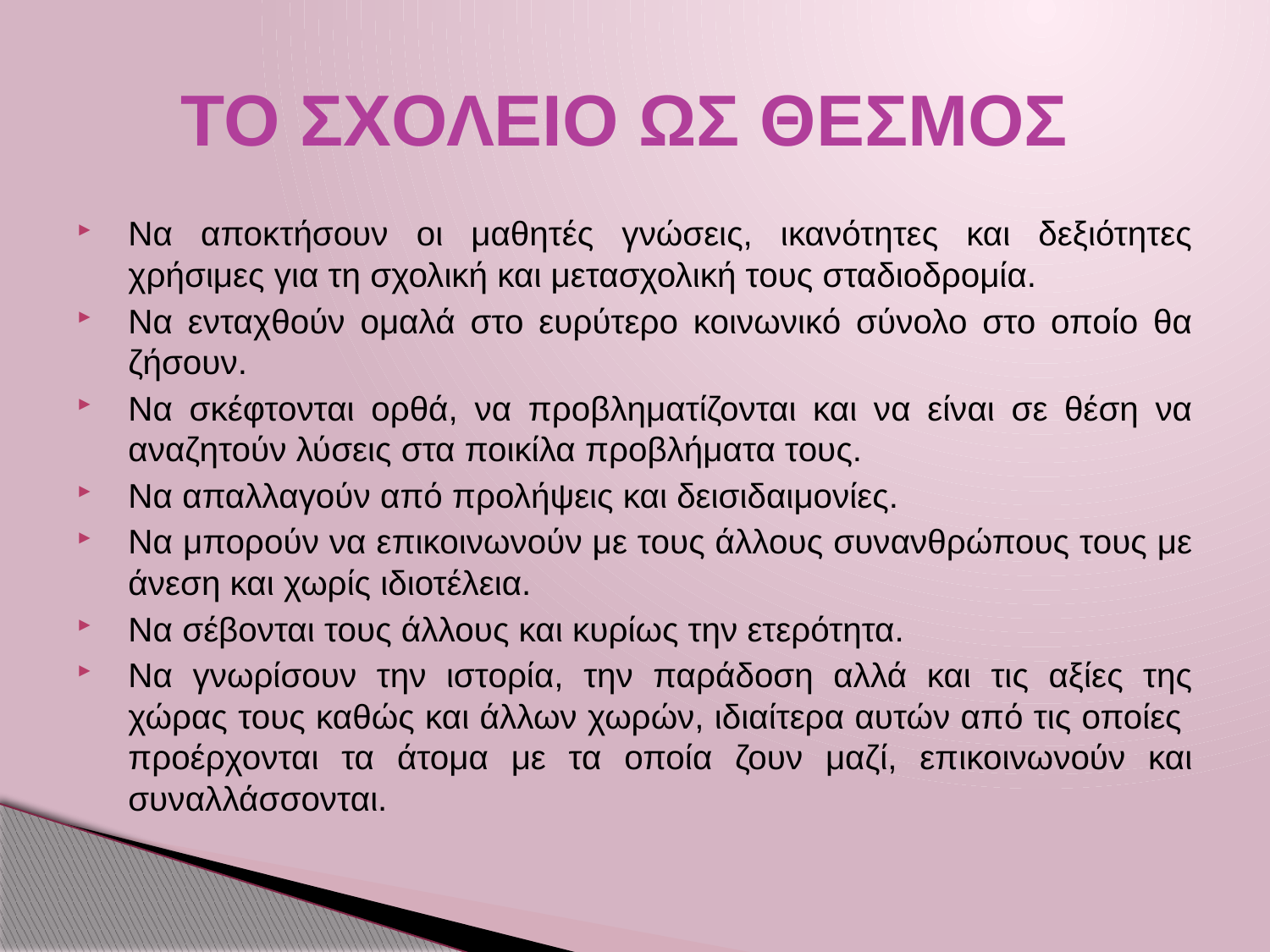

# ΤΟ ΣΧΟΛΕΙΟ ΩΣ ΘΕΣΜΟΣ
Να αποκτήσουν οι μαθητές γνώσεις, ικανότητες και δεξιότητες χρήσιμες για τη σχολική και μετασχολική τους σταδιοδρομία.
Να ενταχθούν ομαλά στο ευρύτερο κοινωνικό σύνολο στο οποίο θα ζήσουν.
Να σκέφτονται ορθά, να προβληματίζονται και να είναι σε θέση να αναζητούν λύσεις στα ποικίλα προβλήματα τους.
Να απαλλαγούν από προλήψεις και δεισιδαιμονίες.
Να μπορούν να επικοινωνούν με τους άλλους συνανθρώπους τους με άνεση και χωρίς ιδιοτέλεια.
Να σέβονται τους άλλους και κυρίως την ετερότητα.
Να γνωρίσουν την ιστορία, την παράδοση αλλά και τις αξίες της χώρας τους καθώς και άλλων χωρών, ιδιαίτερα αυτών από τις οποίες  προέρχονται τα άτομα με τα οποία ζουν μαζί, επικοινωνούν και συναλλάσσονται.